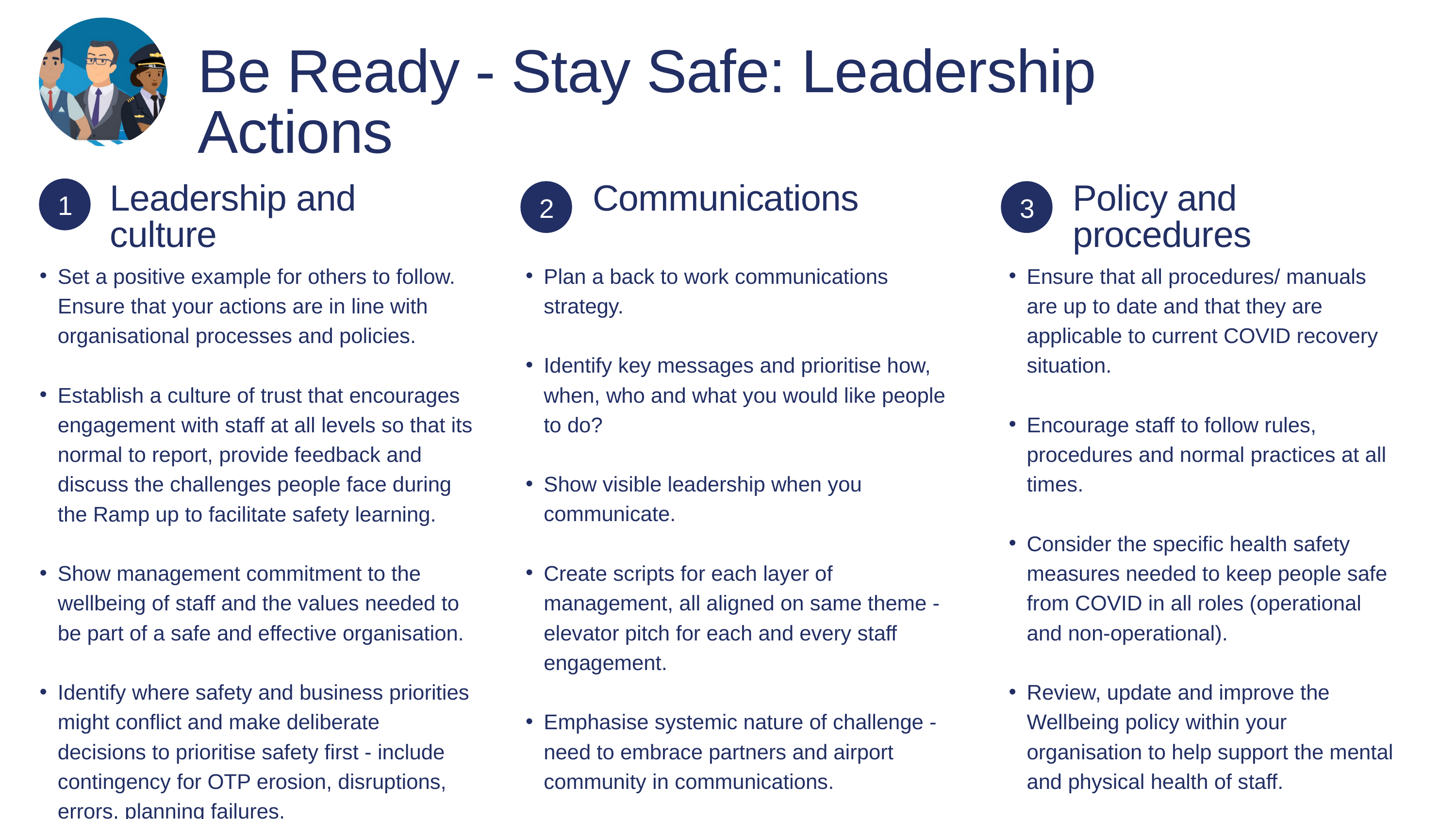

Be Ready - Stay Safe: Leadership Actions

1

2

3
Leadership and culture
Communications
Policy and procedures
Set a positive example for others to follow. Ensure that your actions are in line with organisational processes and policies.

Establish a culture of trust that encourages engagement with staff at all levels so that its normal to report, provide feedback and discuss the challenges people face during the Ramp up to facilitate safety learning.

Show management commitment to the wellbeing of staff and the values needed to be part of a safe and effective organisation.

Identify where safety and business priorities might conflict and make deliberate decisions to prioritise safety first - include contingency for OTP erosion, disruptions, errors, planning failures.
Plan a back to work communications strategy.

Identify key messages and prioritise how, when, who and what you would like people to do?

Show visible leadership when you communicate.

Create scripts for each layer of management, all aligned on same theme - elevator pitch for each and every staff engagement.

Emphasise systemic nature of challenge - need to embrace partners and airport community in communications.

Communicate about your reporting system and confidential reporting processes under Reg 376/2014
Ensure that all procedures/ manuals are up to date and that they are applicable to current COVID recovery situation.

Encourage staff to follow rules, procedures and normal practices at all times.

Consider the specific health safety measures needed to keep people safe from COVID in all roles (operational and non-operational).

Review, update and improve the Wellbeing policy within your organisation to help support the mental and physical health of staff.